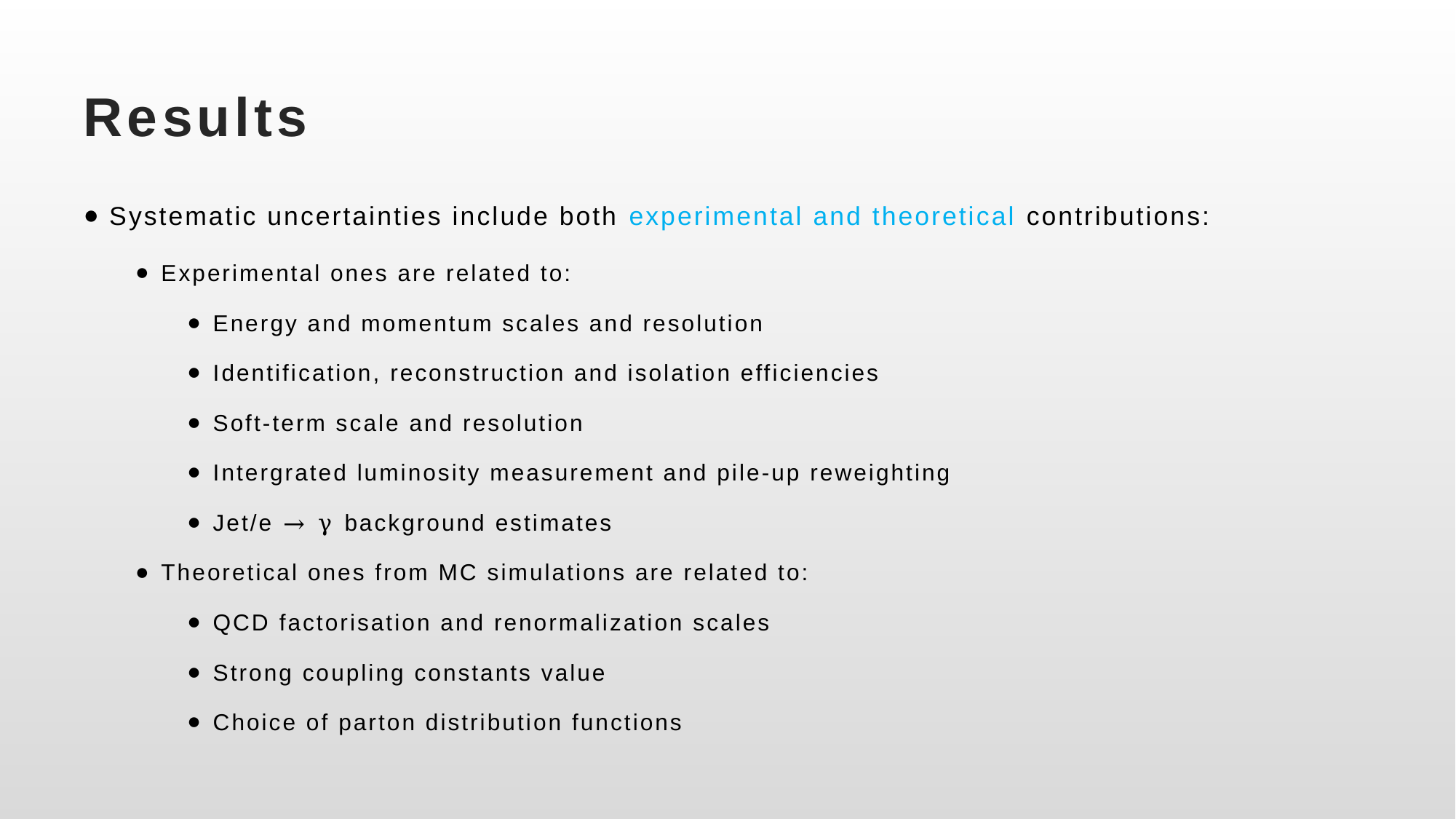

# Results
Systematic uncertainties include both experimental and theoretical contributions:
Experimental ones are related to:
Energy and momentum scales and resolution
Identification, reconstruction and isolation efficiencies
Soft-term scale and resolution
Intergrated luminosity measurement and pile-up reweighting
Jet/e → γ background estimates
Theoretical ones from MC simulations are related to:
QCD factorisation and renormalization scales
Strong coupling constants value
Choice of parton distribution functions